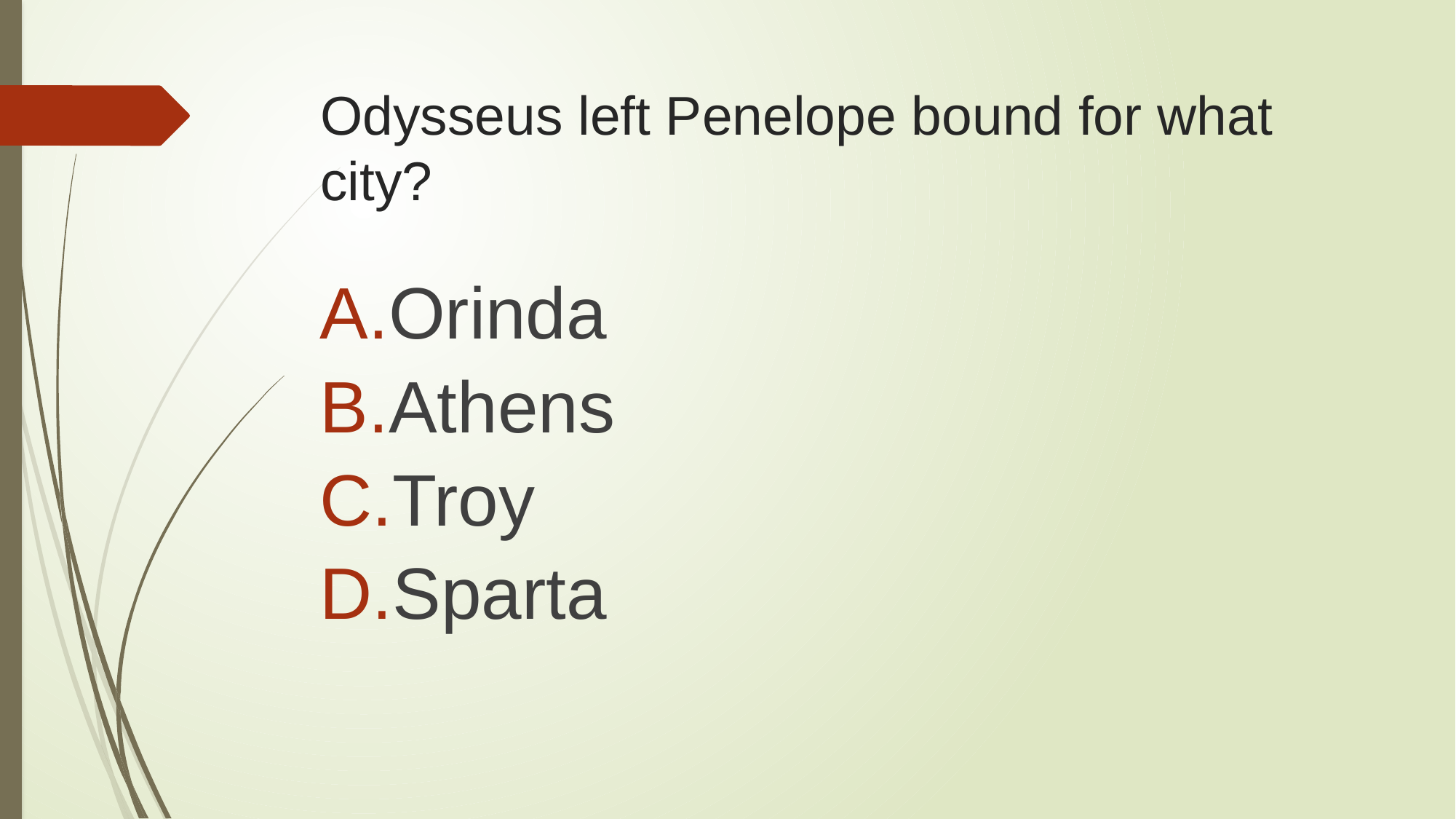

# Odysseus left Penelope bound for what city?
Orinda
Athens
Troy
Sparta